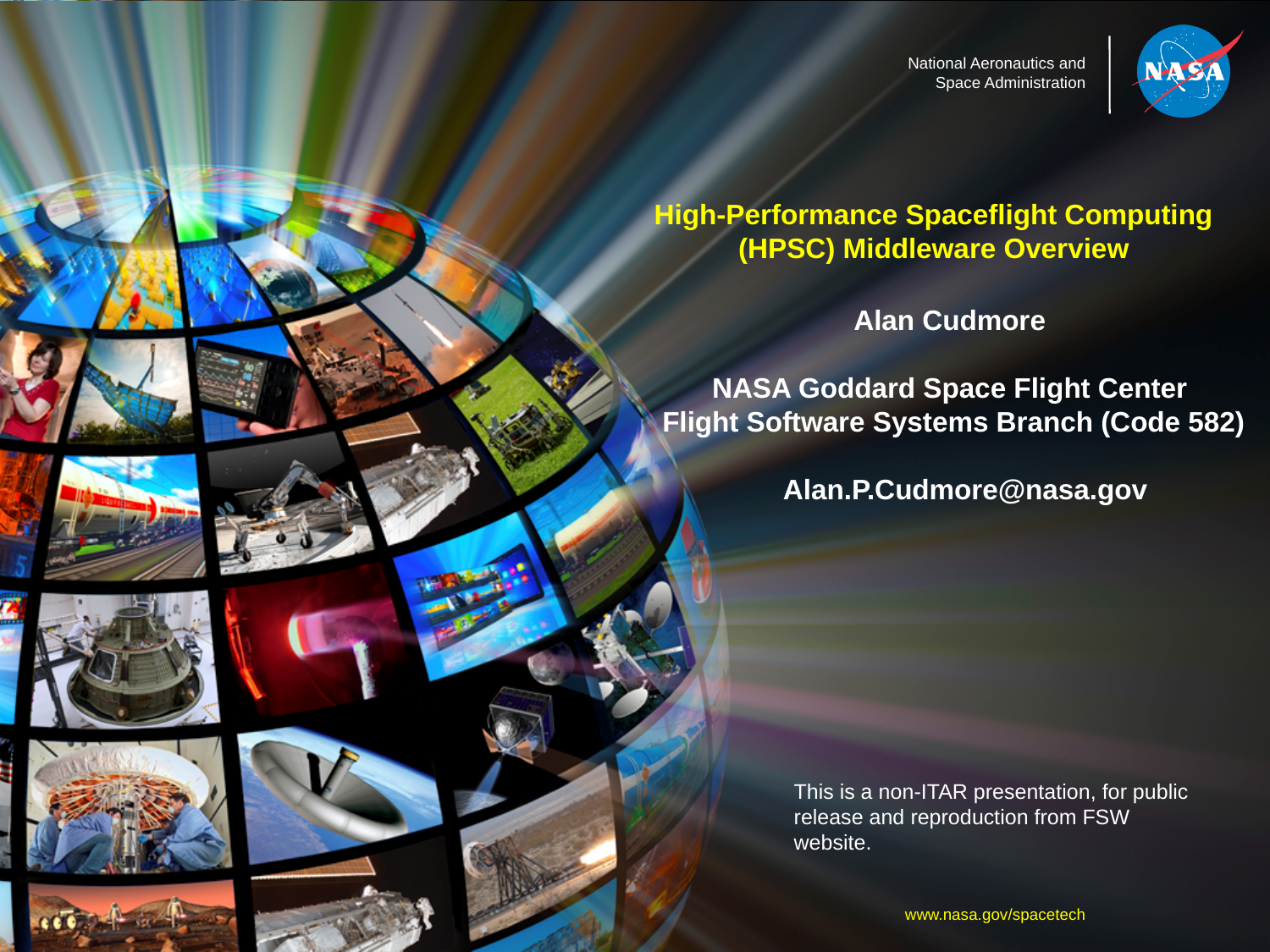

National Aeronautics and
Space Administration
High-Performance Spaceflight Computing (HPSC) Middleware Overview
Alan Cudmore

NASA Goddard Space Flight Center
 Flight Software Systems Branch (Code 582)

    Alan.P.Cudmore@nasa.gov

This is a non-ITAR presentation, for public release and reproduction from FSW website.
www.nasa.gov/spacetech